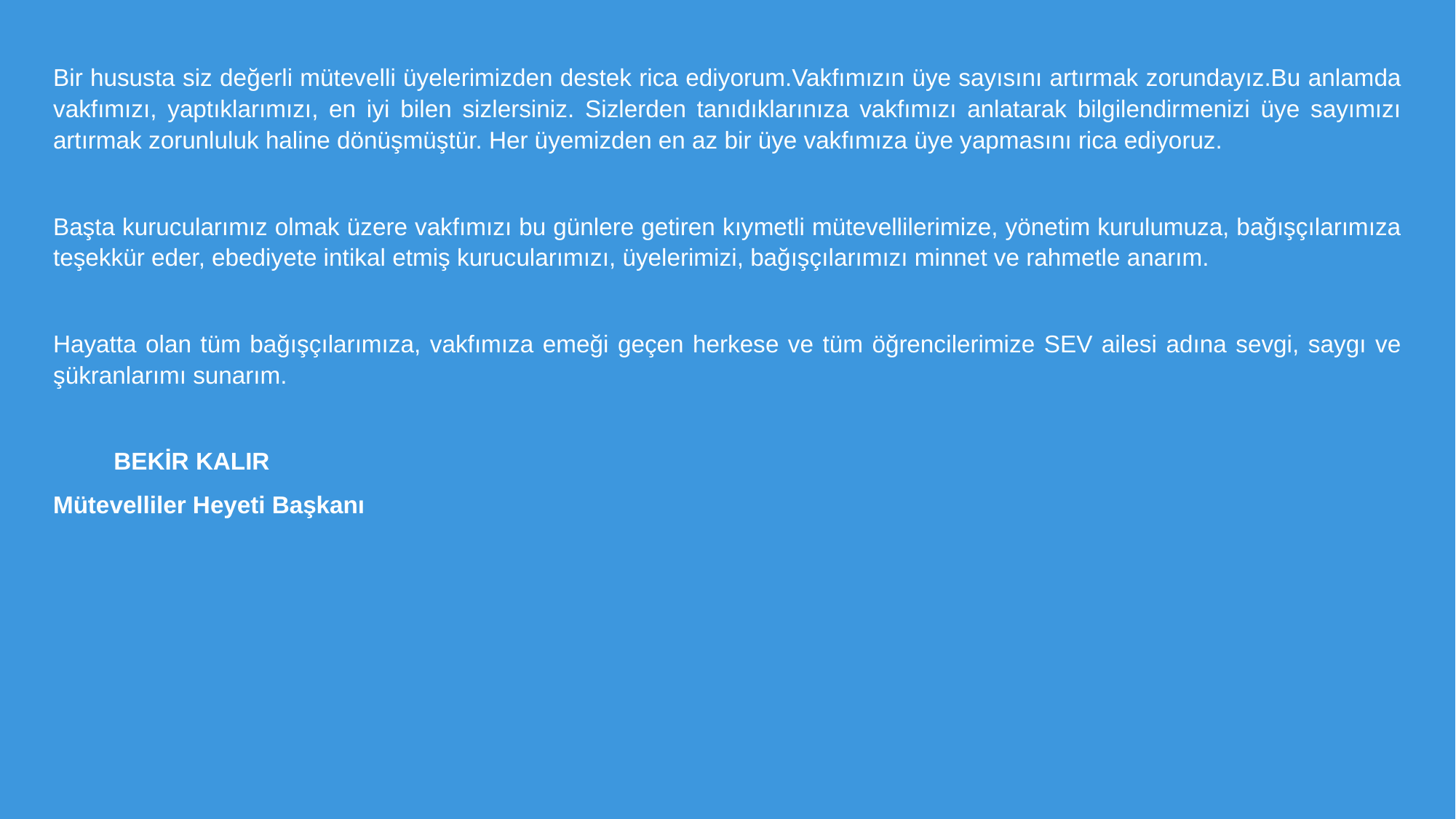

Bir hususta siz değerli mütevelli üyelerimizden destek rica ediyorum.Vakfımızın üye sayısını artırmak zorundayız.Bu anlamda vakfımızı, yaptıklarımızı, en iyi bilen sizlersiniz. Sizlerden tanıdıklarınıza vakfımızı anlatarak bilgilendirmenizi üye sayımızı artırmak zorunluluk haline dönüşmüştür. Her üyemizden en az bir üye vakfımıza üye yapmasını rica ediyoruz.

Başta kurucularımız olmak üzere vakfımızı bu günlere getiren kıymetli mütevellilerimize, yönetim kurulumuza, bağışçılarımıza teşekkür eder, ebediyete intikal etmiş kurucularımızı, üyelerimizi, bağışçılarımızı minnet ve rahmetle anarım.

Hayatta olan tüm bağışçılarımıza, vakfımıza emeği geçen herkese ve tüm öğrencilerimize SEV ailesi adına sevgi, saygı ve şükranlarımı sunarım.

         BEKİR KALIR
Mütevelliler Heyeti Başkanı